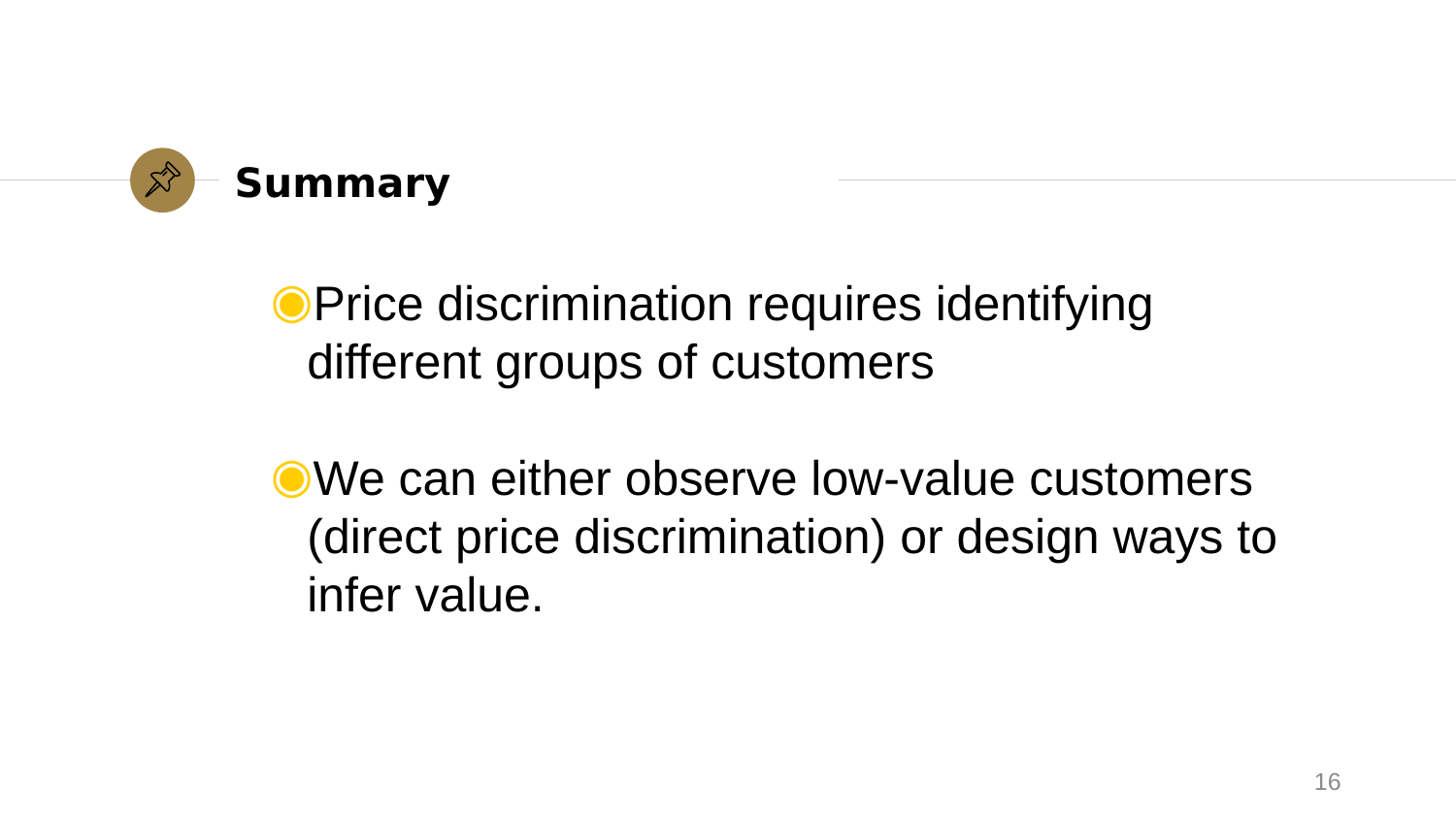

# Summary

Price discrimination requires identifying different groups of customers

We can either observe low-value customers (direct price discrimination) or design ways to infer value.
16